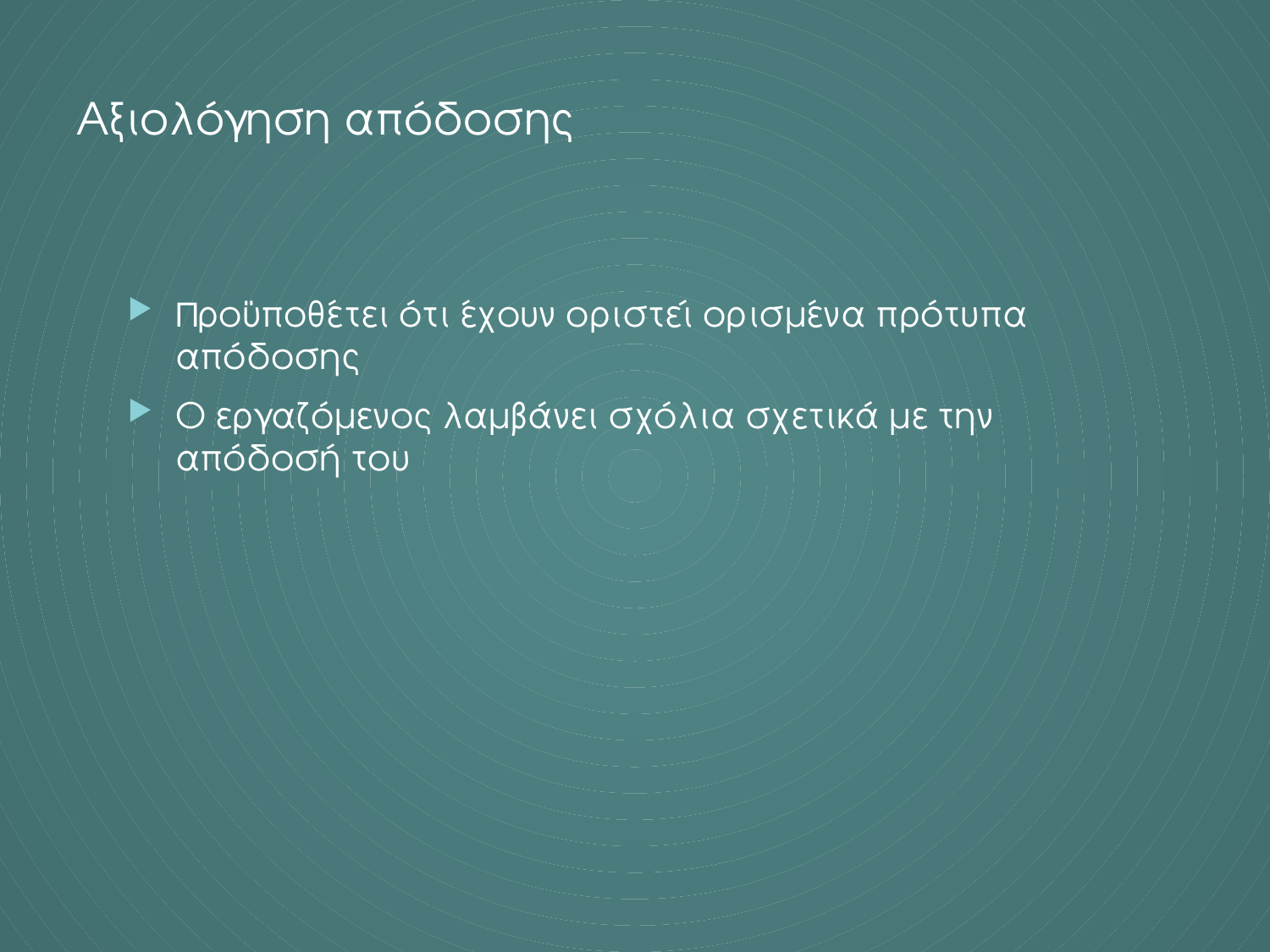

# Αξιολόγηση απόδοσης
Προϋποθέτει ότι έχουν οριστεί ορισμένα πρότυπα απόδοσης
Ο εργαζόμενος λαμβάνει σχόλια σχετικά με την απόδοσή του